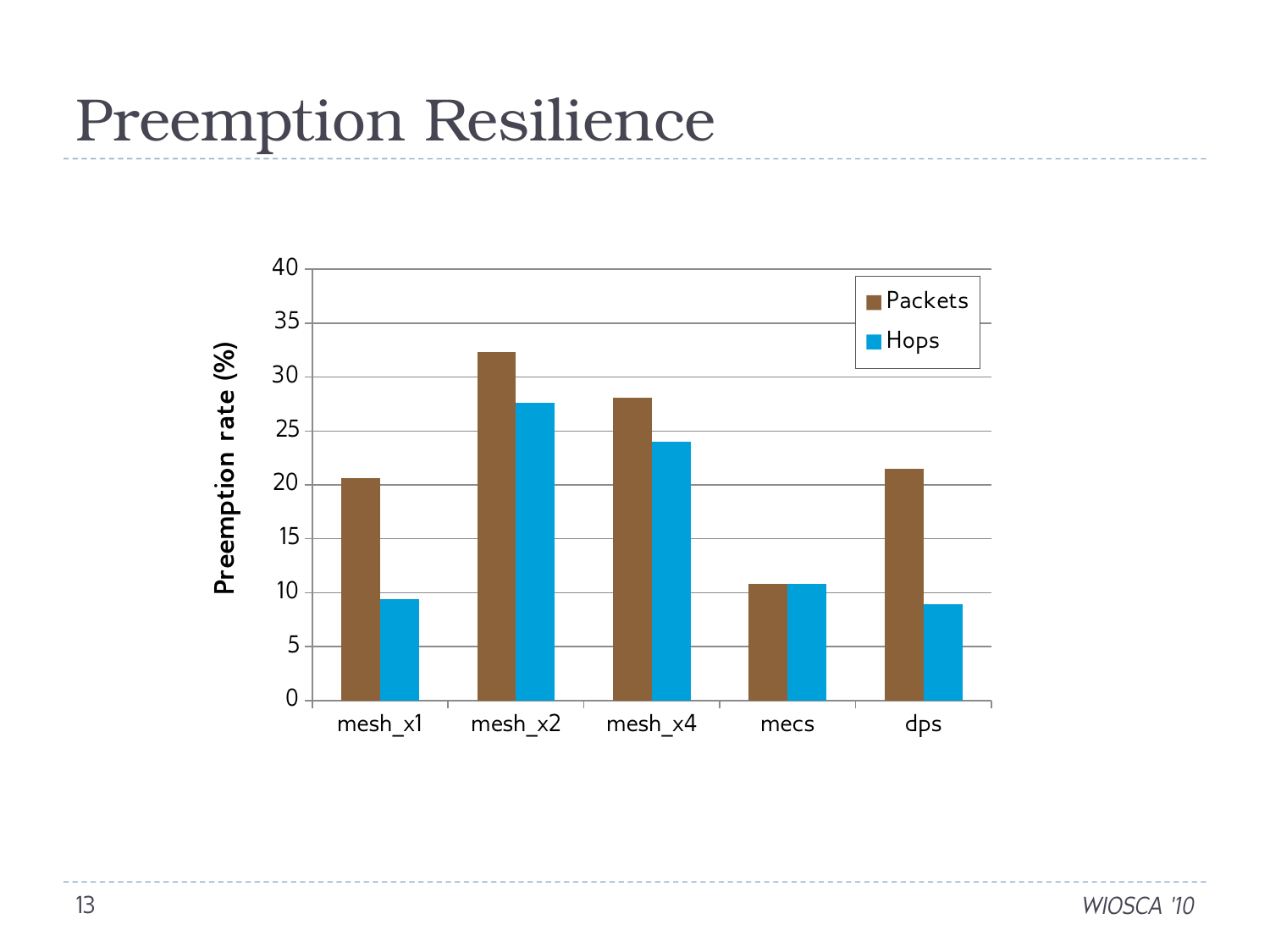

# Preemption Resilience

### Chart

| Category |  |  |
|---|---|---|
| mesh_x1 | 20.6402 | 9.40864 |
| mesh_x2 | 32.3529 | 27.5823 |
| mesh_x4 | 28.1087 | 24.021 |
| mecs | 10.8397 | 10.8172 |
| dps | 21.4895 | 8.90395 |
13
WIOSCA '10